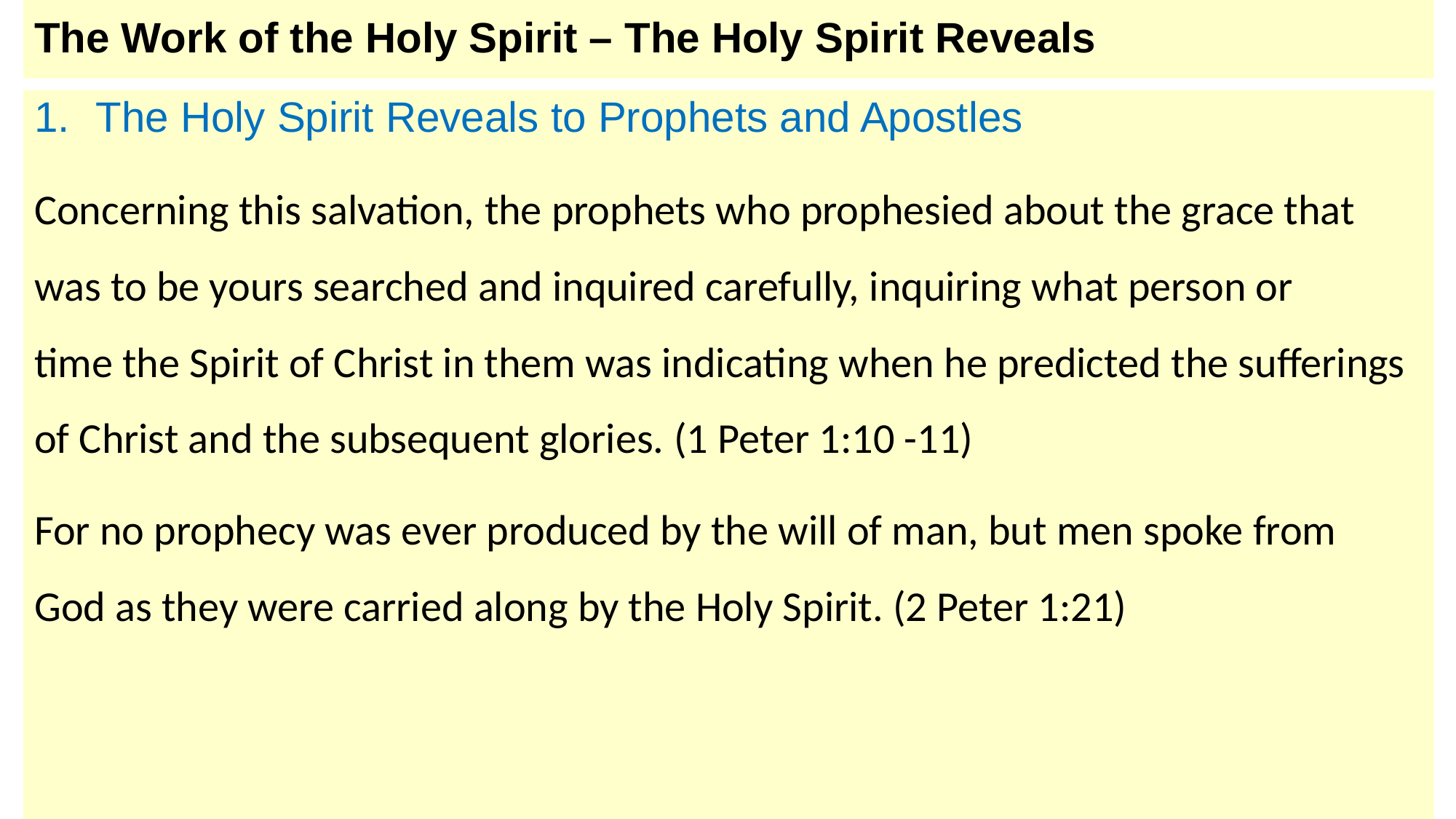

# The Work of the Holy Spirit – The Holy Spirit Reveals
The Holy Spirit Reveals to Prophets and Apostles
Concerning this salvation, the prophets who prophesied about the grace that was to be yours searched and inquired carefully, inquiring what person or time the Spirit of Christ in them was indicating when he predicted the sufferings of Christ and the subsequent glories. (1 Peter 1:10 -11)
For no prophecy was ever produced by the will of man, but men spoke from God as they were carried along by the Holy Spirit. (2 Peter 1:21)